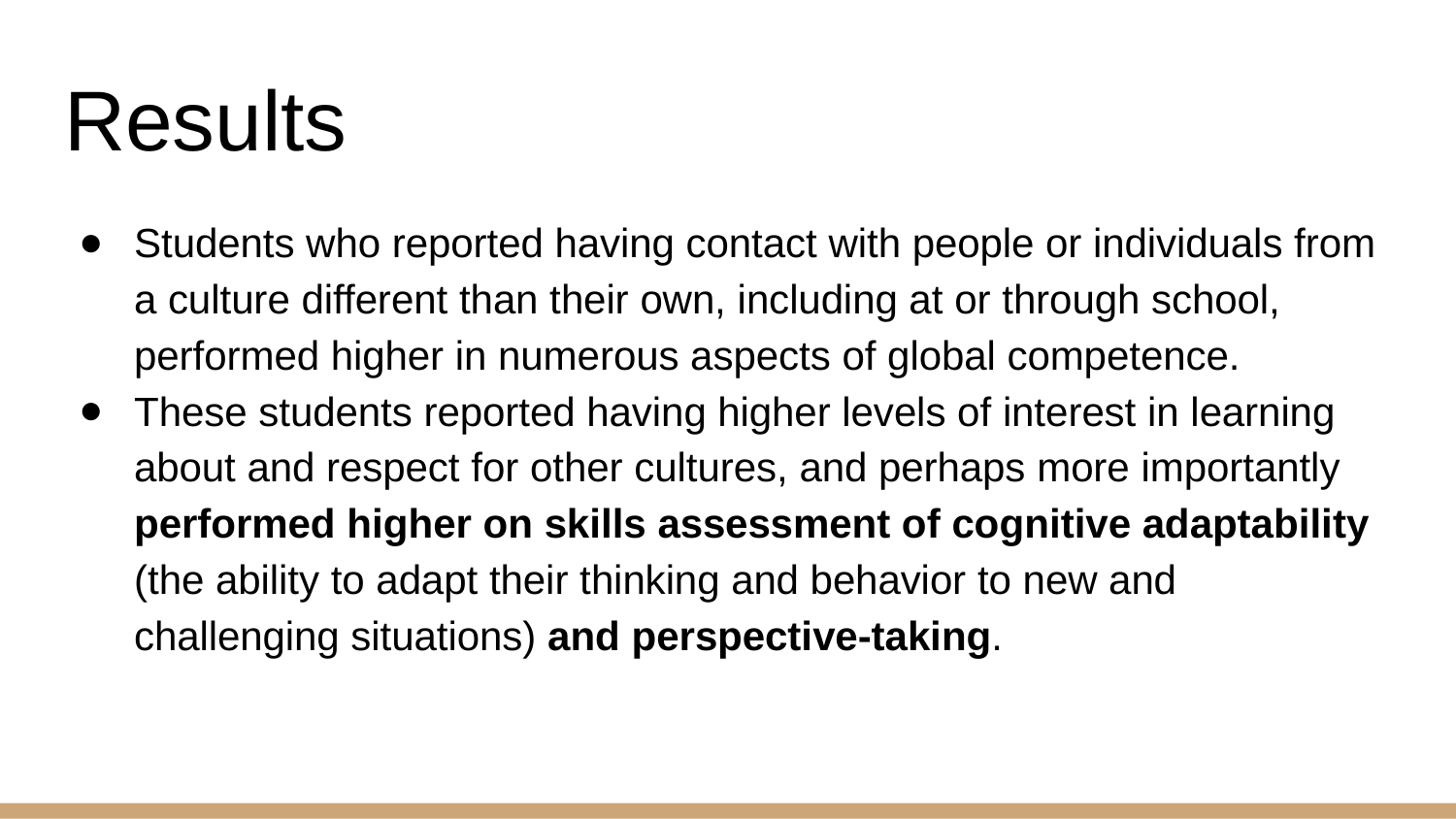

# Results
Students who reported having contact with people or individuals from a culture different than their own, including at or through school, performed higher in numerous aspects of global competence.
These students reported having higher levels of interest in learning about and respect for other cultures, and perhaps more importantly performed higher on skills assessment of cognitive adaptability (the ability to adapt their thinking and behavior to new and challenging situations) and perspective-taking.